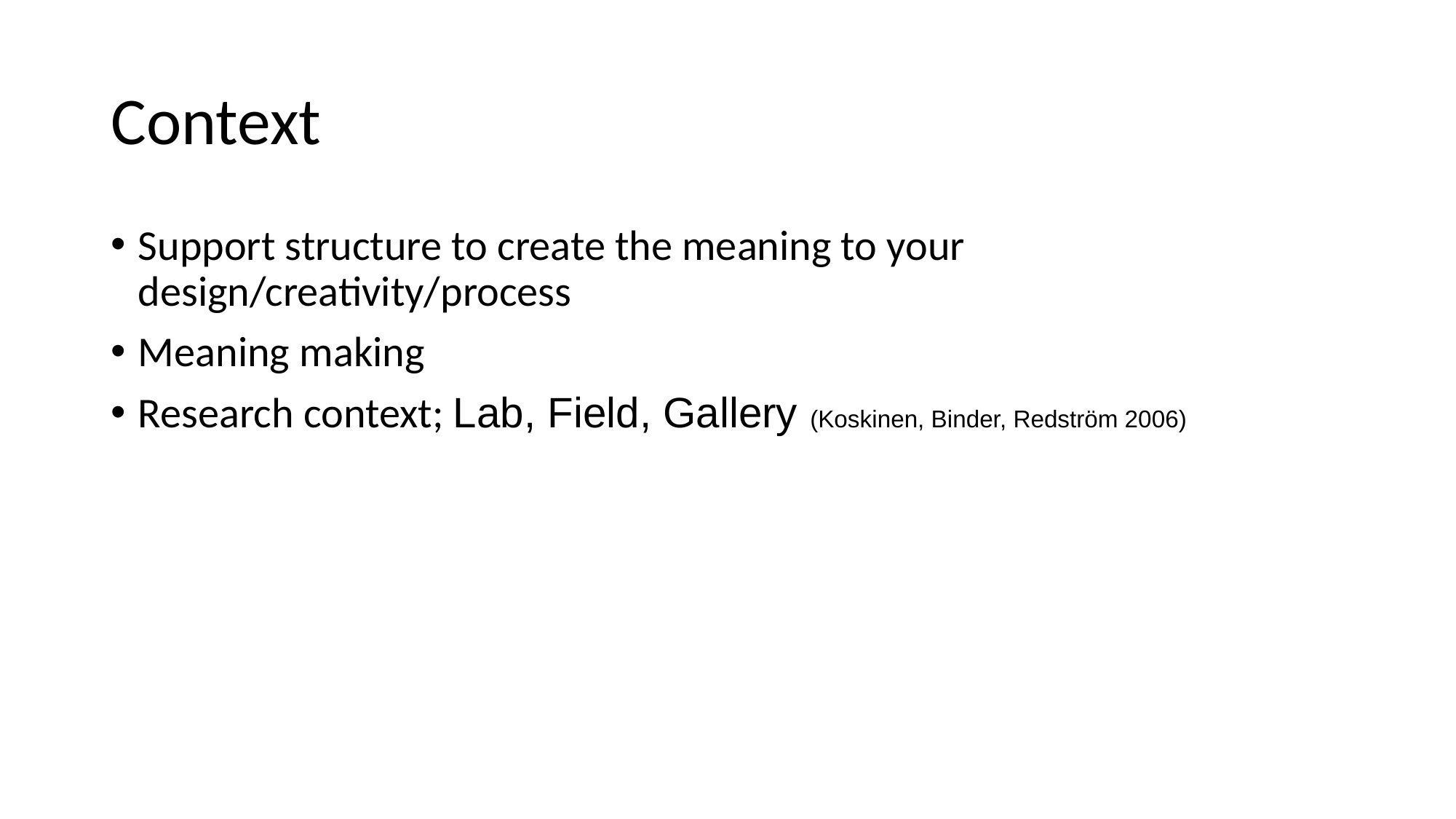

# Context
Support structure to create the meaning to your design/creativity/process
Meaning making
Research context; Lab, Field, Gallery (Koskinen, Binder, Redström 2006)